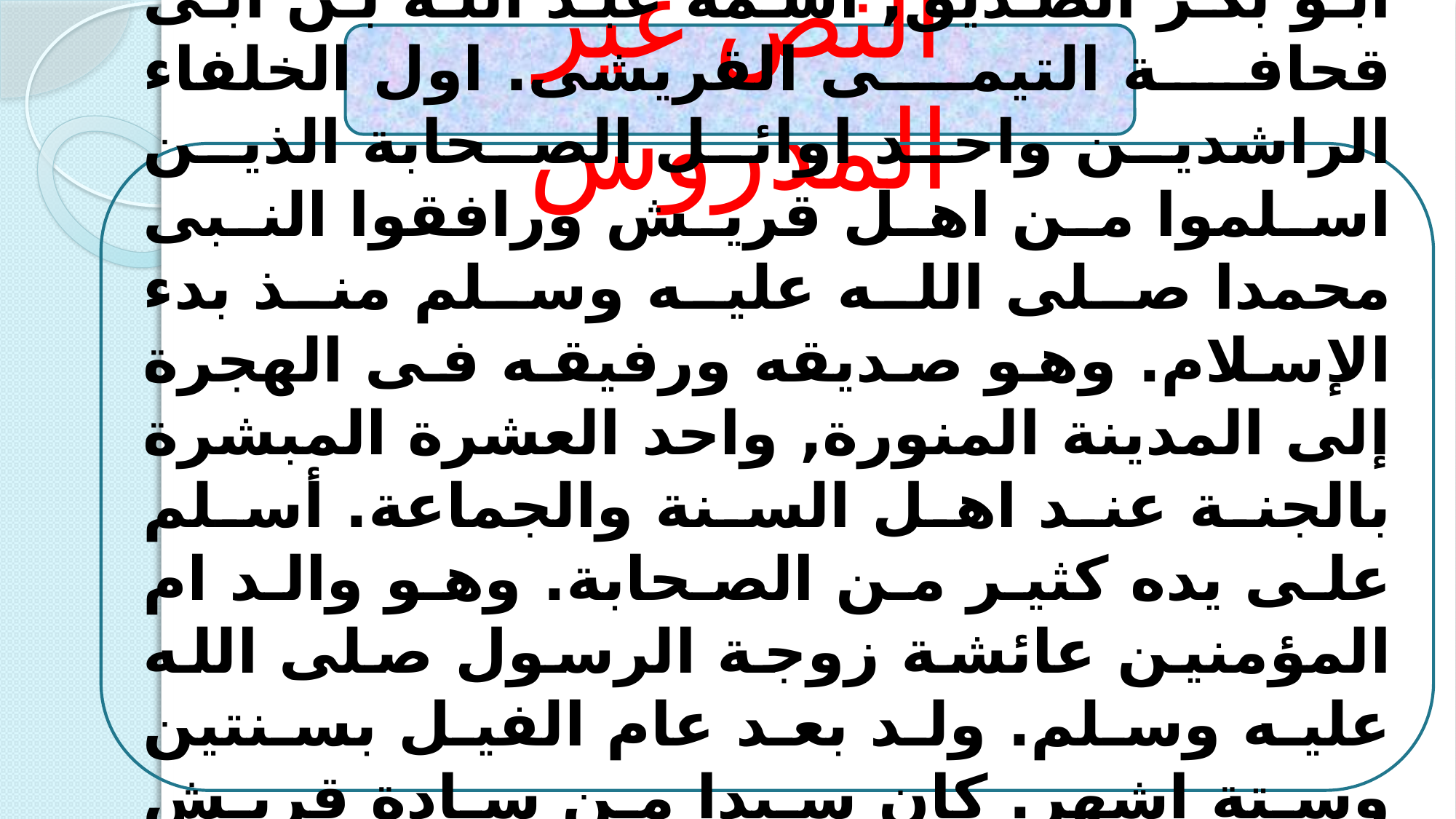

النص غير المدروس
ابو بكر الصديق, اسمه عبد الله بن ابى قحافة التيمى القريشى. اول الخلفاء الراشدين واحد اوائل الصحابة الذين اسلموا من اهل قريش ورافقوا النبى محمدا صلى الله عليه وسلم منذ بدء الإسلام. وهو صديقه ورفيقه فى الهجرة إلى المدينة المنورة, واحد العشرة المبشرة بالجنة عند اهل السنة والجماعة. أسلم على يده كثير من الصحابة. وهو والد ام المؤمنين عائشة زوجة الرسول صلى الله عليه وسلم. ولد بعد عام الفيل بسنتين وستة اشهر. كان سيدا من سادة قريش وغنيا من كبار اغنيائهم, وكان ممن رفضوا عبادة الأصنام فى الجاهلية.